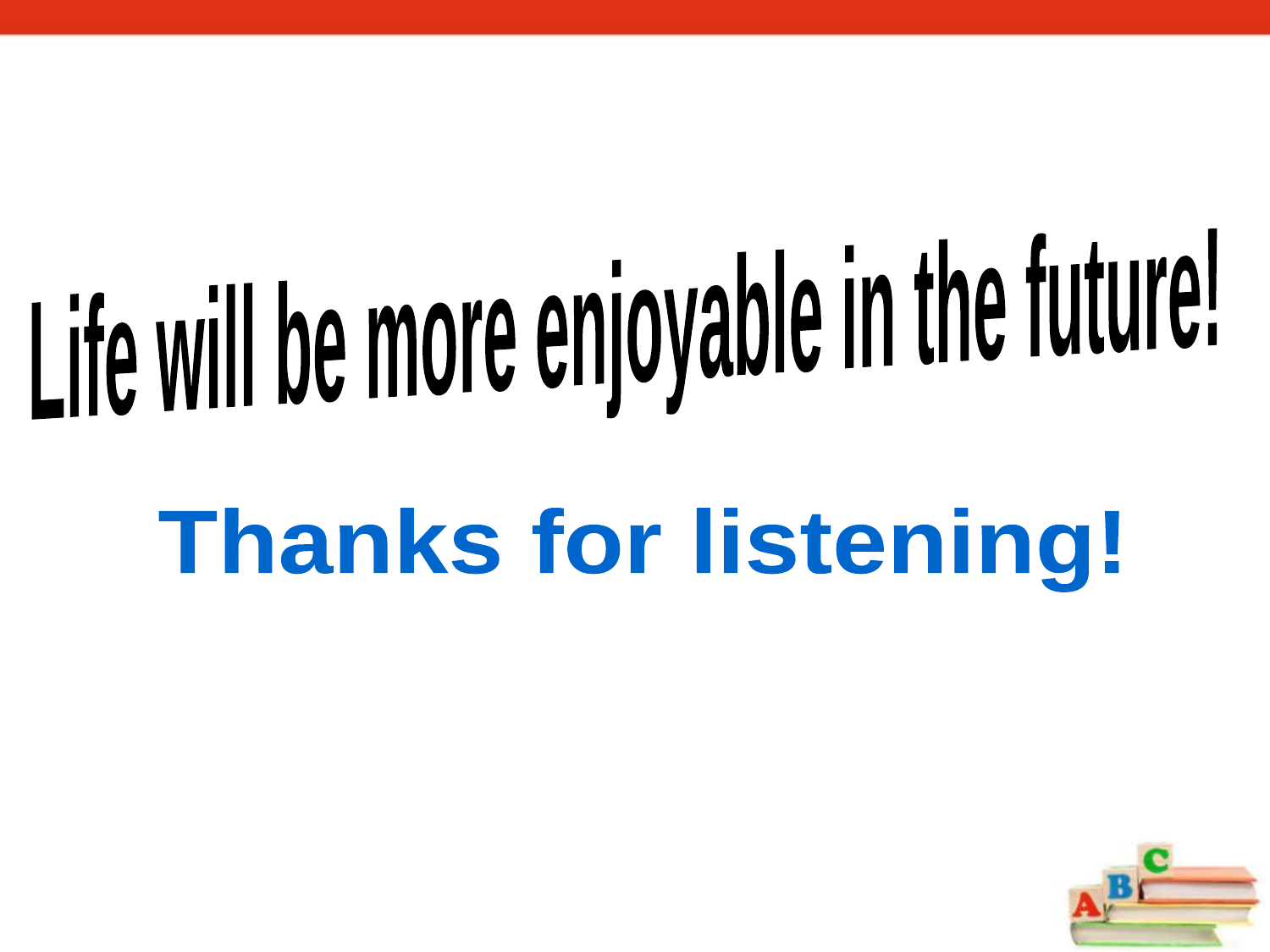

Life will be more enjoyable in the future!

Thanks for listening!